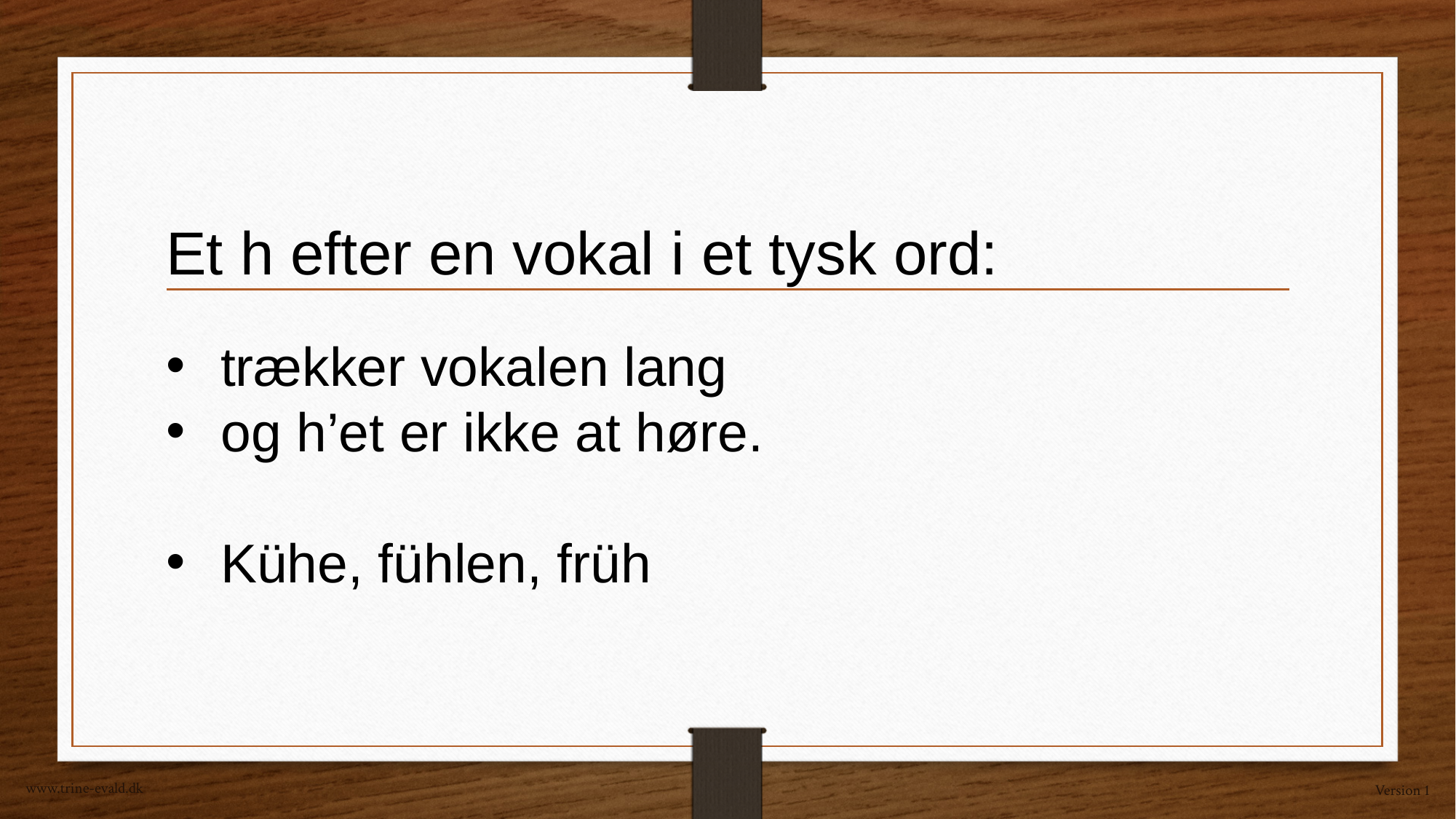

Et h efter en vokal i et tysk ord:
trækker vokalen lang
og h’et er ikke at høre.

Kühe, fühlen, früh
www.trine-evald.dk
Version 1